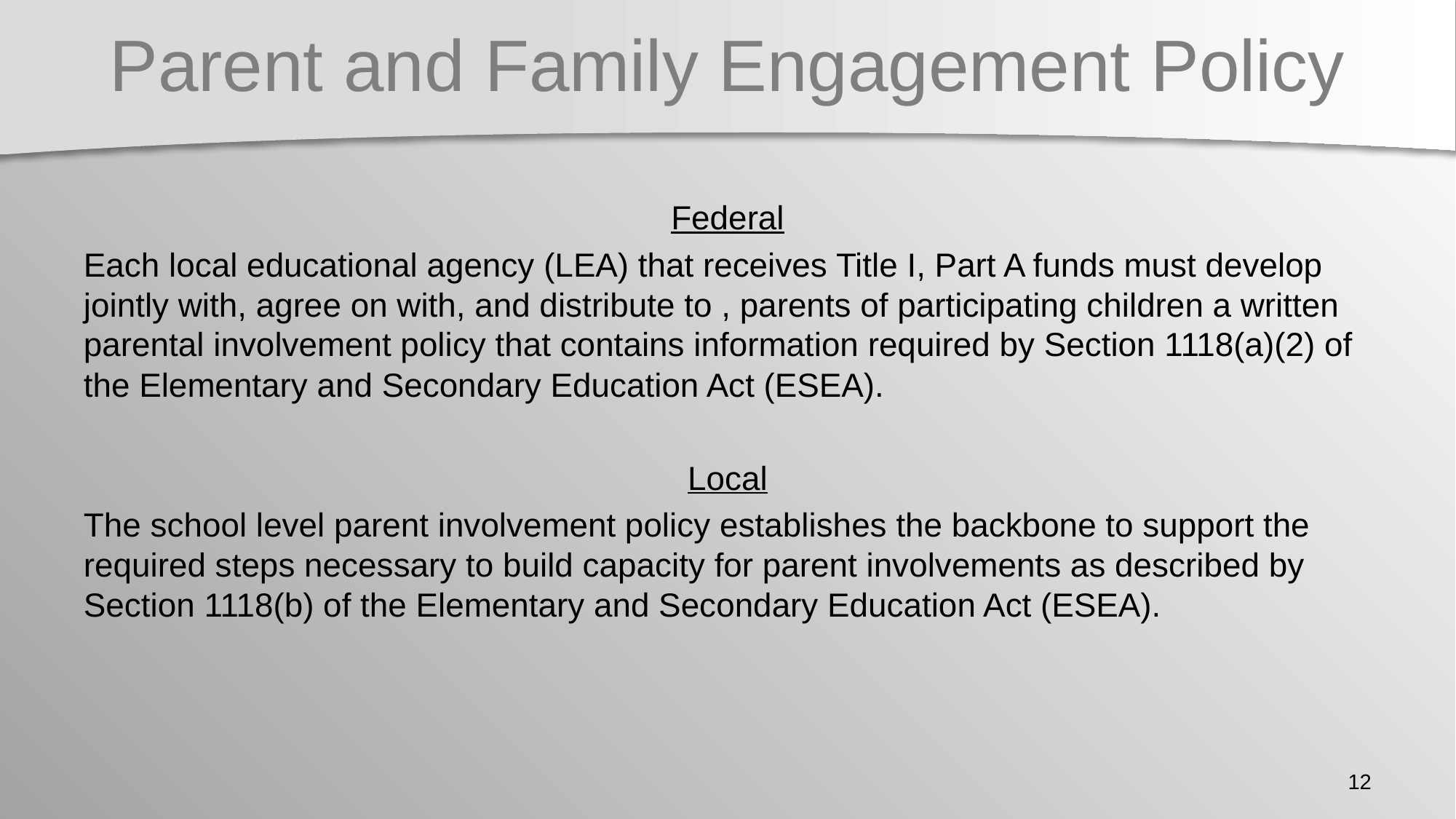

# Parent and Family Engagement Policy
Federal
Each local educational agency (LEA) that receives Title I, Part A funds must develop jointly with, agree on with, and distribute to , parents of participating children a written parental involvement policy that contains information required by Section 1118(a)(2) of the Elementary and Secondary Education Act (ESEA).

Local
The school level parent involvement policy establishes the backbone to support the required steps necessary to build capacity for parent involvements as described by Section 1118(b) of the Elementary and Secondary Education Act (ESEA).
12